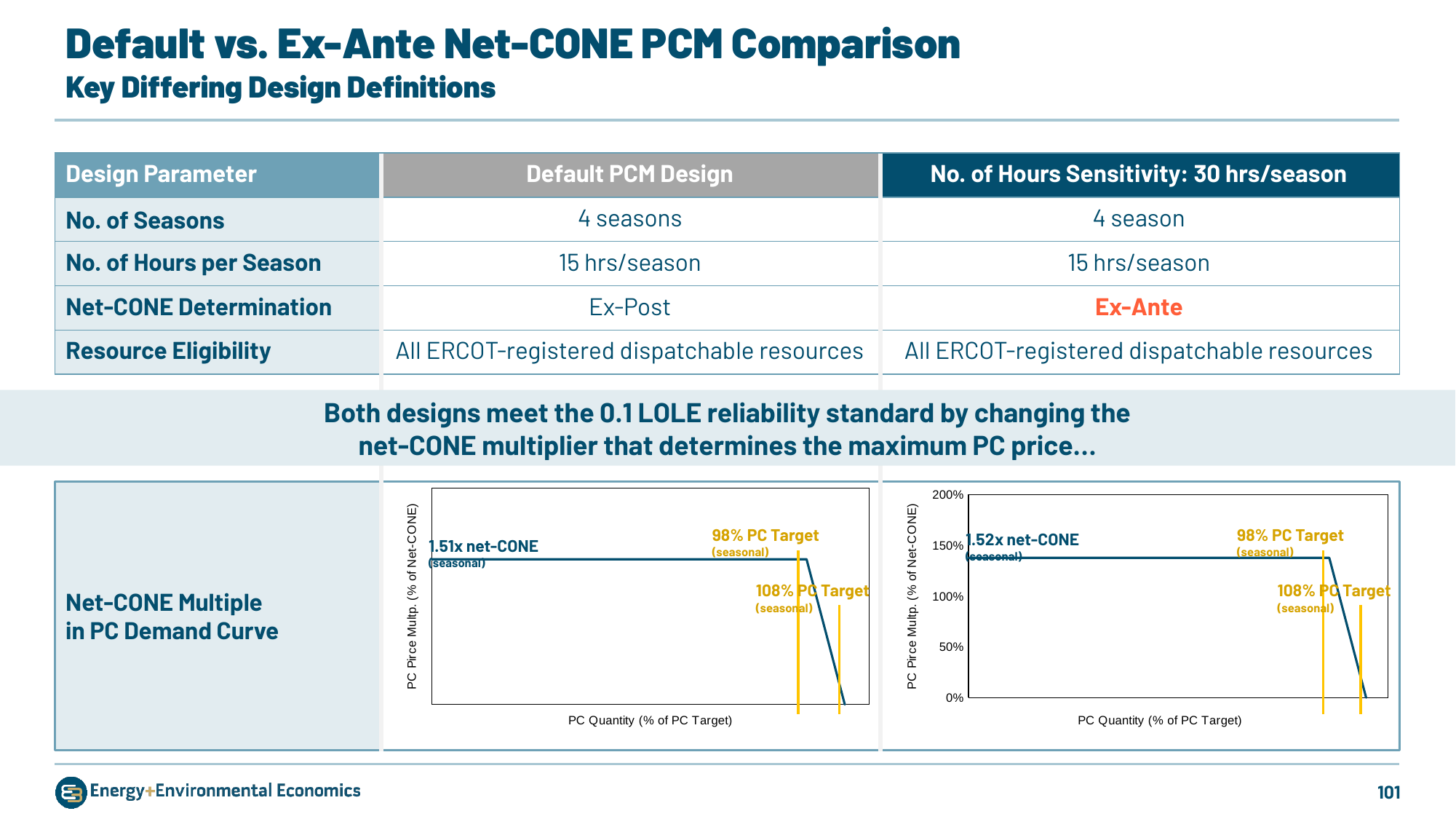

# Default vs. Ex-Ante Net-CONE PCM Comparison Key Differing Design Definitions
| Design Parameter | Default PCM Design | No. of Hours Sensitivity: 30 hrs/season |
| --- | --- | --- |
| No. of Seasons | 4 seasons | 4 season |
| No. of Hours per Season | 15 hrs/season | 15 hrs/season |
| Net-CONE Determination | Ex-Post | Ex-Ante |
| Resource Eligibility | All ERCOT-registered dispatchable resources | All ERCOT-registered dispatchable resources |
Both designs meet the 0.1 LOLE reliability standard by changing the
net-CONE multiplier that determines the maximum PC price…
Net-CONE Multiple
in PC Demand Curve

### Chart

| Category | Demand Curve |
|---|---|

### Chart

| Category | Demand Curve |
|---|---|
98% PC Target
(seasonal)
98% PC Target
(seasonal)
1.52x net-CONE
(seasonal)
1.51x net-CONE
(seasonal)
108% PC Target
(seasonal)
108% PC Target
(seasonal)